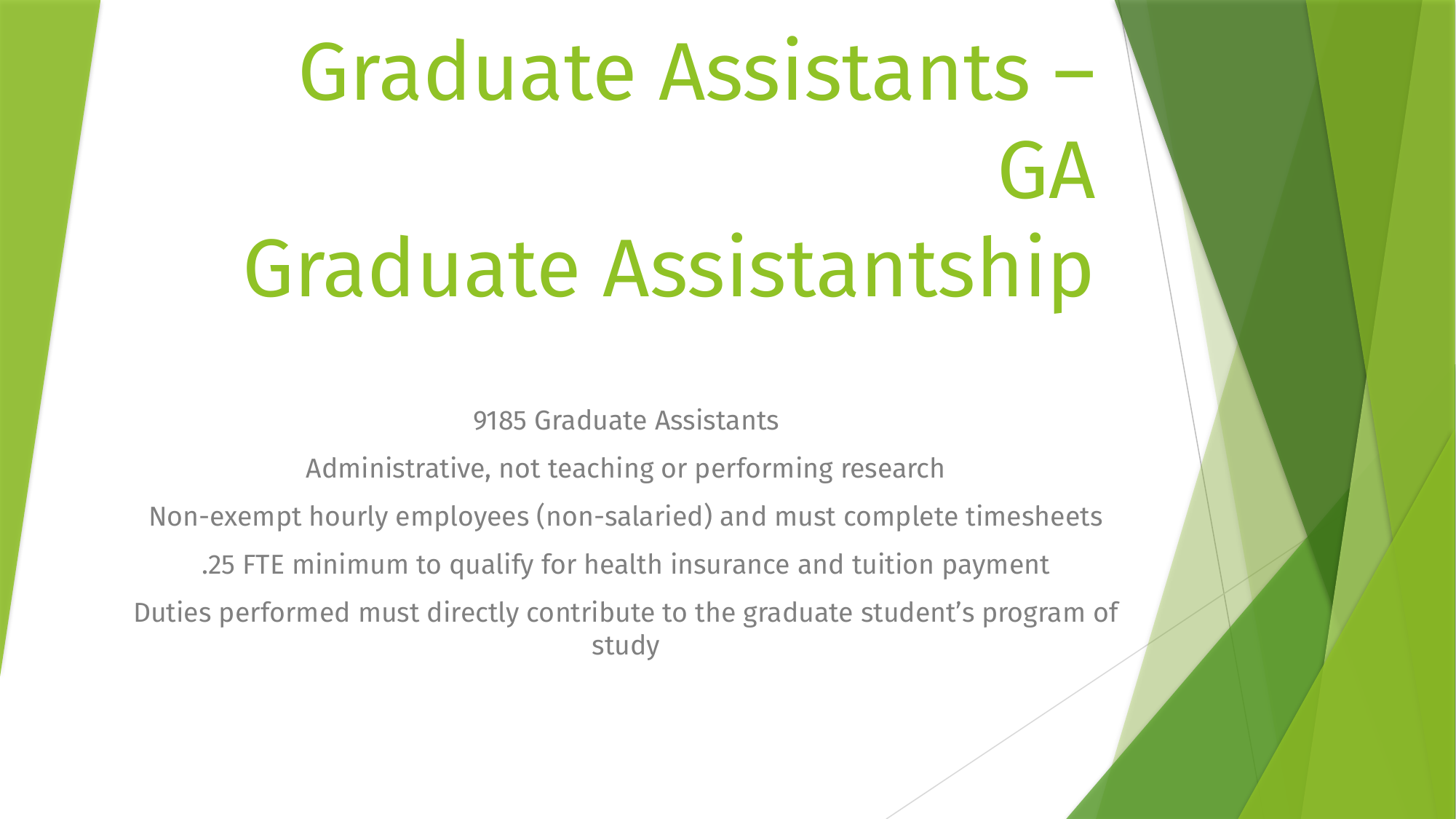

# Graduate Assistants – GA Graduate Assistantship
9185 Graduate Assistants
Administrative, not teaching or performing research
Non-exempt hourly employees (non-salaried) and must complete timesheets
.25 FTE minimum to qualify for health insurance and tuition payment
Duties performed must directly contribute to the graduate student’s program of study